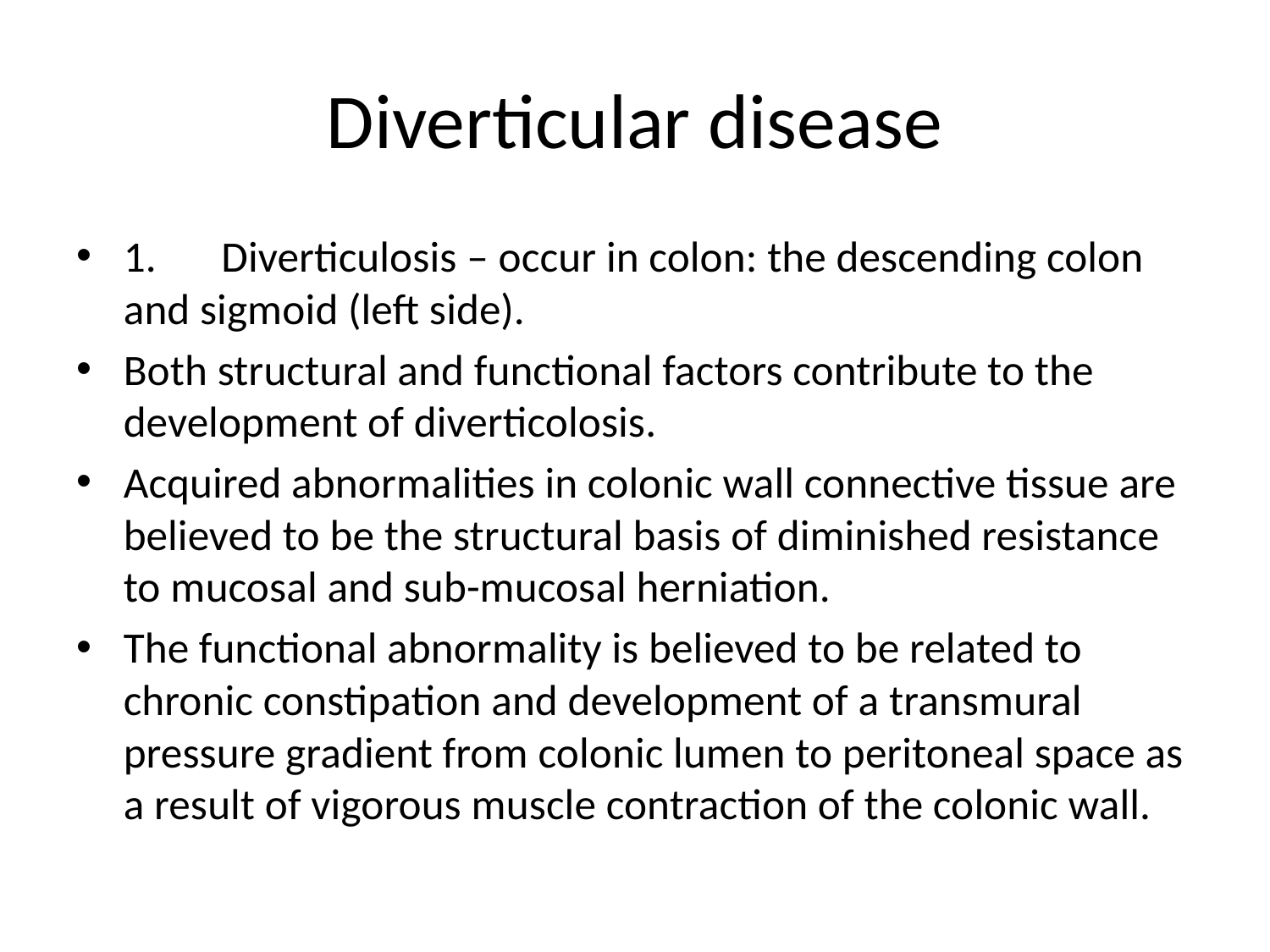

# Diverticular disease
1.	Diverticulosis – occur in colon: the descending colon and sigmoid (left side).
Both structural and functional factors contribute to the development of diverticolosis.
Acquired abnormalities in colonic wall connective tissue are believed to be the structural basis of diminished resistance to mucosal and sub-mucosal herniation.
The functional abnormality is believed to be related to chronic constipation and development of a transmural pressure gradient from colonic lumen to peritoneal space as a result of vigorous muscle contraction of the colonic wall.